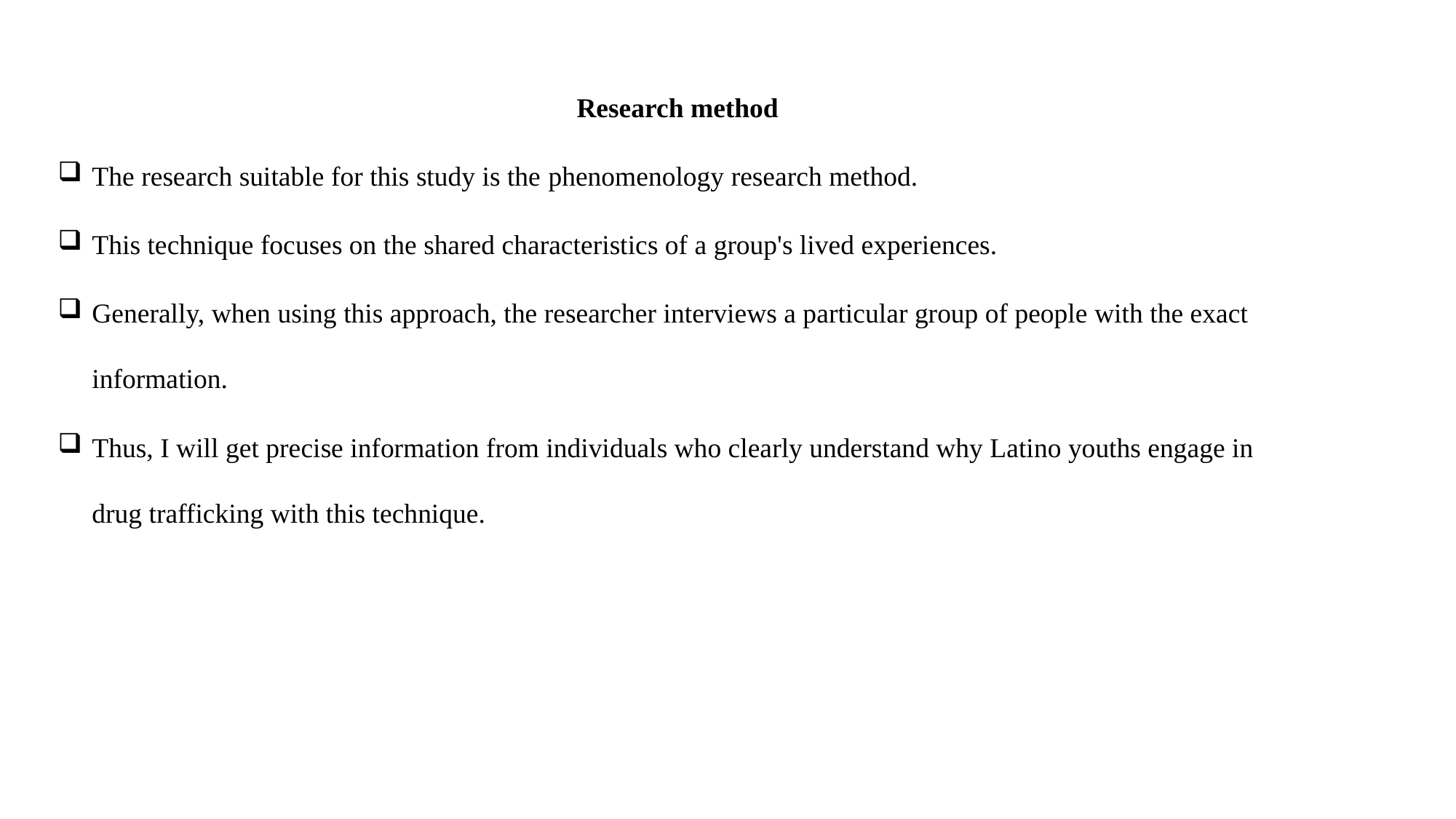

Research method
The research suitable for this study is the phenomenology research method.
This technique focuses on the shared characteristics of a group's lived experiences.
Generally, when using this approach, the researcher interviews a particular group of people with the exact information.
Thus, I will get precise information from individuals who clearly understand why Latino youths engage in drug trafficking with this technique.